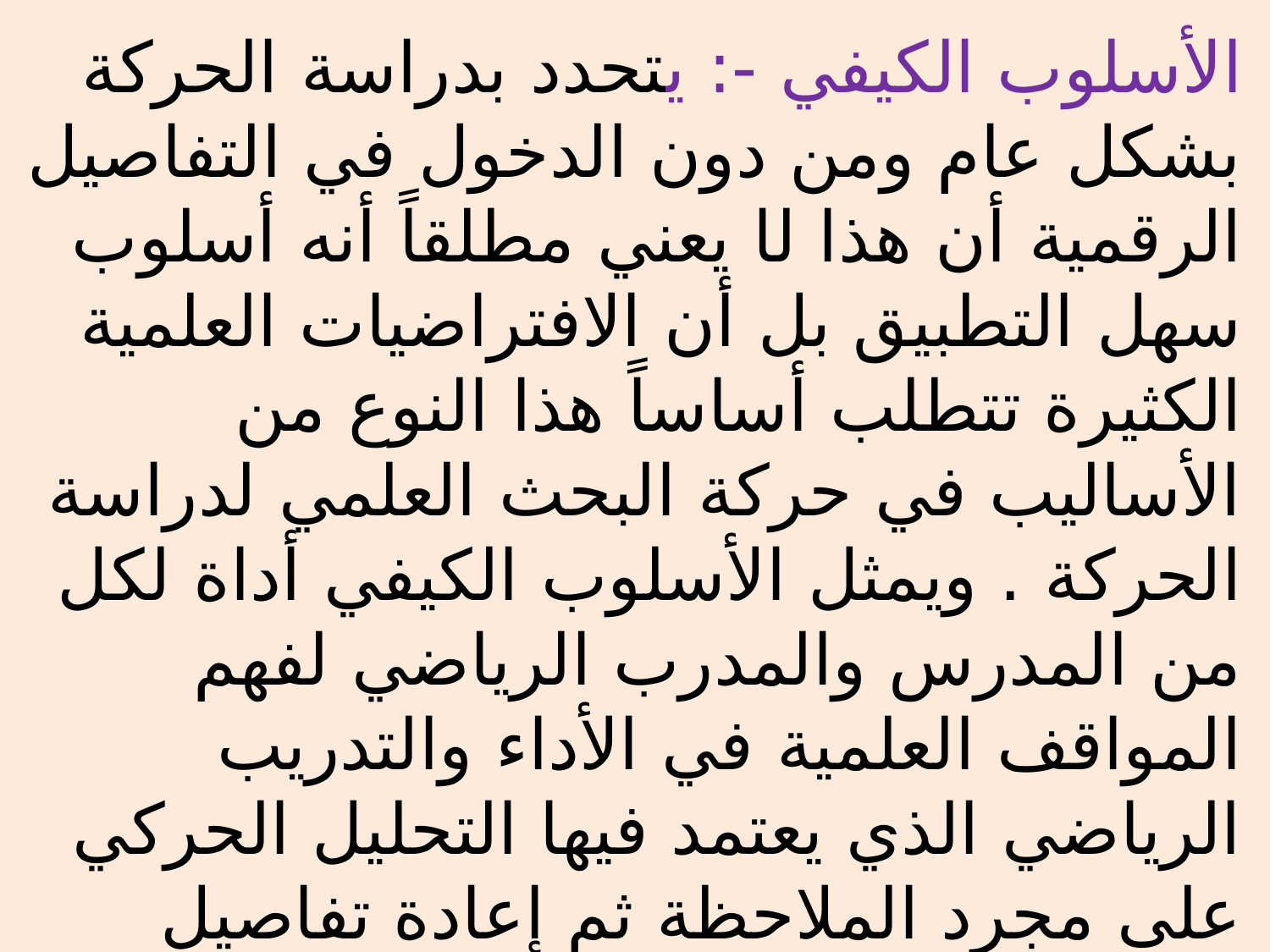

الأسلوب الكيفي -: يتحدد بدراسة الحركة بشكل عام ومن دون الدخول في التفاصيل الرقمية أن هذا لا يعني مطلقاً أنه أسلوب سهل التطبيق بل أن الافتراضيات العلمية الكثيرة تتطلب أساساً هذا النوع من الأساليب في حركة البحث العلمي لدراسة الحركة . ويمثل الأسلوب الكيفي أداة لكل من المدرس والمدرب الرياضي لفهم المواقف العلمية في الأداء والتدريب الرياضي الذي يعتمد فيها التحليل الحركي على مجرد الملاحظة ثم إعادة تفاصيل الأداء من الذاكرة عند الشرح وتصحيح الأخطاء .